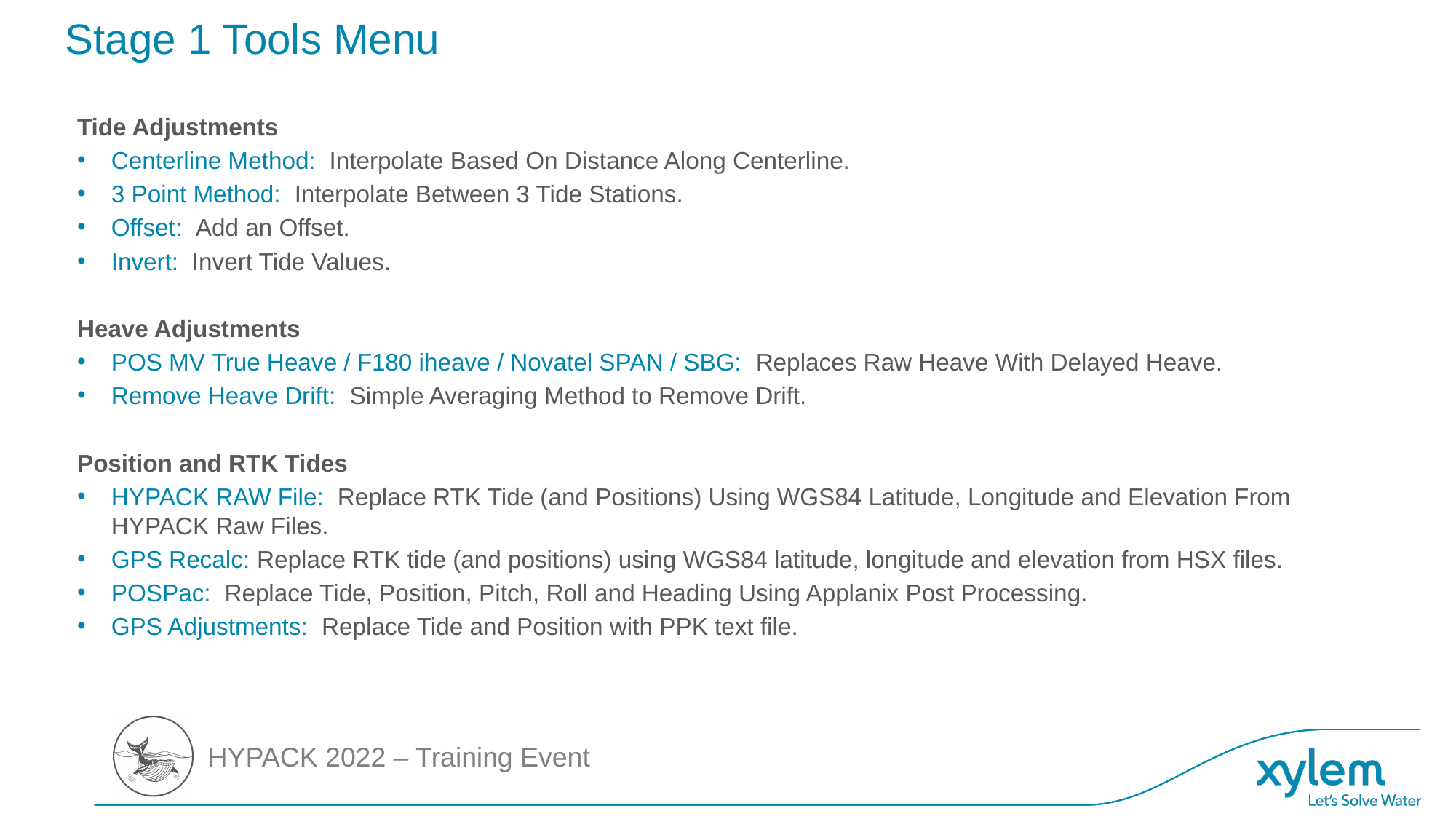

# Stage 1 Tools Menu
Tide Adjustments
Centerline Method:  Interpolate Based On Distance Along Centerline.
3 Point Method:  Interpolate Between 3 Tide Stations.
Offset:  Add an Offset.
Invert:  Invert Tide Values.

Heave Adjustments
POS MV True Heave / F180 iheave / Novatel SPAN / SBG:  Replaces Raw Heave With Delayed Heave.
Remove Heave Drift:  Simple Averaging Method to Remove Drift.

Position and RTK Tides
HYPACK RAW File:  Replace RTK Tide (and Positions) Using WGS84 Latitude, Longitude and Elevation From HYPACK Raw Files.
GPS Recalc: Replace RTK tide (and positions) using WGS84 latitude, longitude and elevation from HSX files.
POSPac:  Replace Tide, Position, Pitch, Roll and Heading Using Applanix Post Processing.
GPS Adjustments:  Replace Tide and Position with PPK text file.